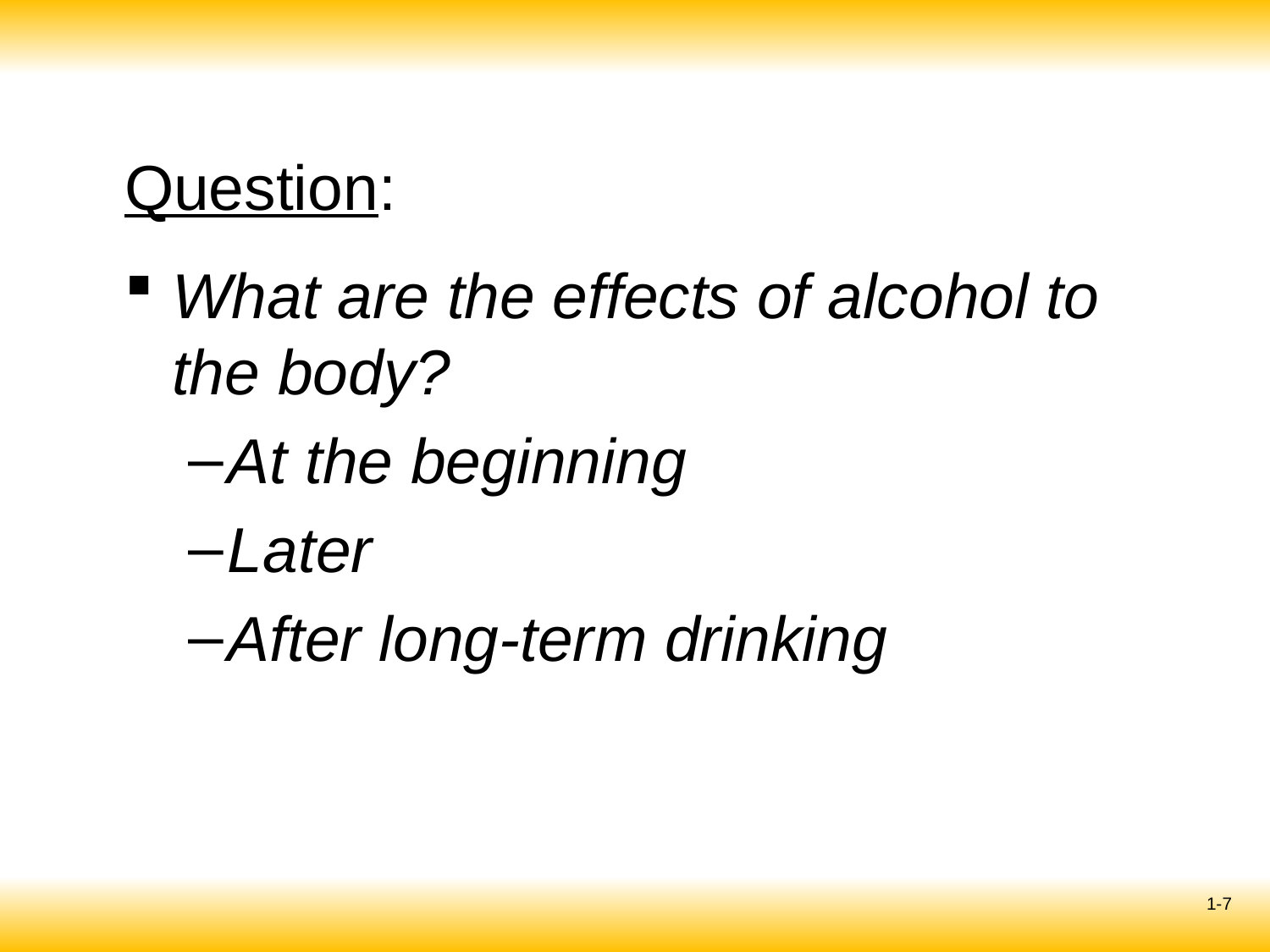

# Question:
What are the effects of alcohol to the body?
At the beginning
Later
After long-term drinking
1-7